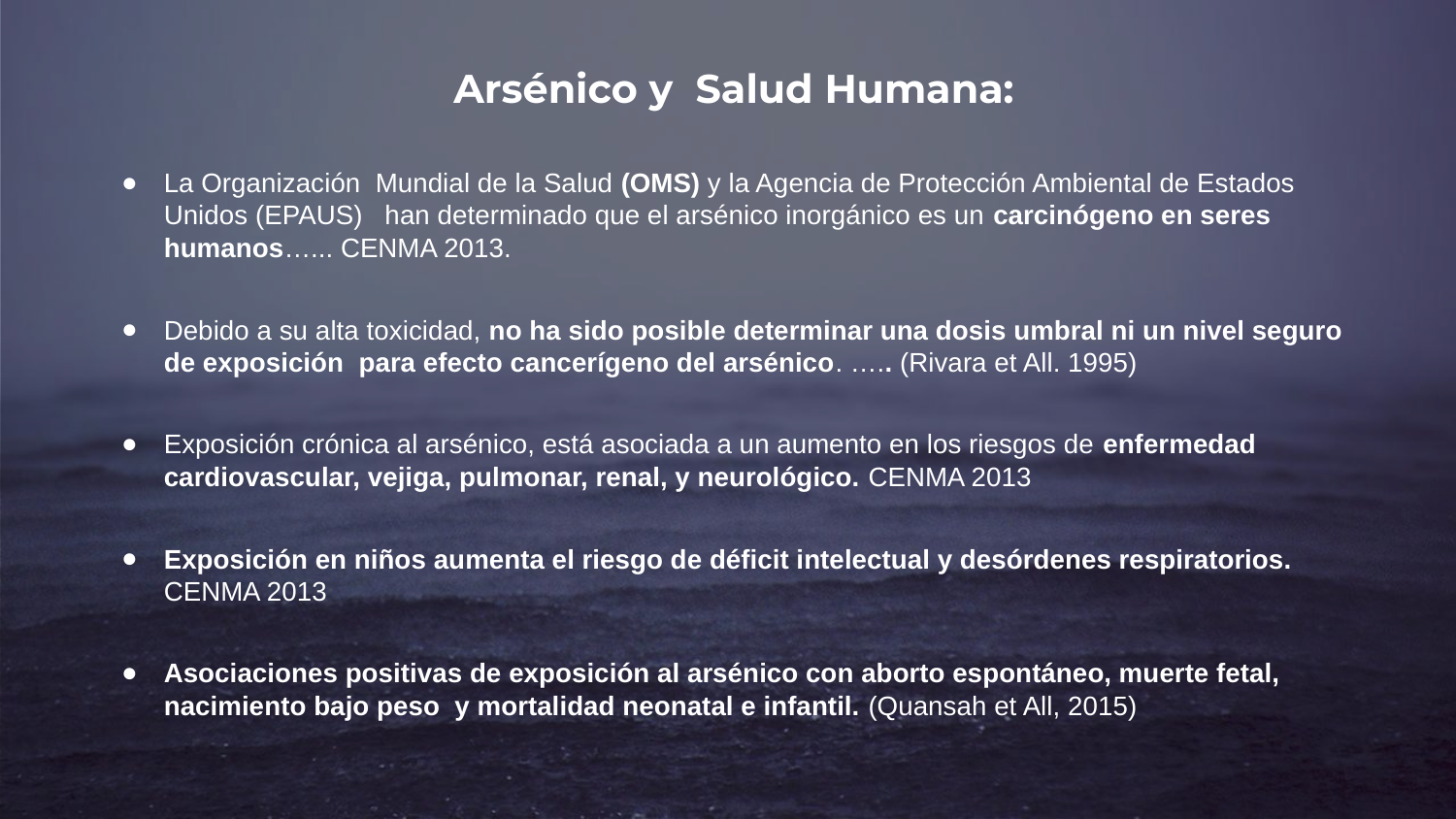

# Arsénico y  Salud Humana:
La Organización  Mundial de la Salud (OMS) y la Agencia de Protección Ambiental de Estados Unidos (EPAUS)   han determinado que el arsénico inorgánico es un carcinógeno en seres humanos…... CENMA 2013.

Debido a su alta toxicidad, no ha sido posible determinar una dosis umbral ni un nivel seguro  de exposición  para efecto cancerígeno del arsénico. ….. (Rivara et All. 1995)

Exposición crónica al arsénico, está asociada a un aumento en los riesgos de enfermedad cardiovascular, vejiga, pulmonar, renal, y neurológico. CENMA 2013

Exposición en niños aumenta el riesgo de déficit intelectual y desórdenes respiratorios. CENMA 2013

Asociaciones positivas de exposición al arsénico con aborto espontáneo, muerte fetal, nacimiento bajo peso  y mortalidad neonatal e infantil. (Quansah et All, 2015)